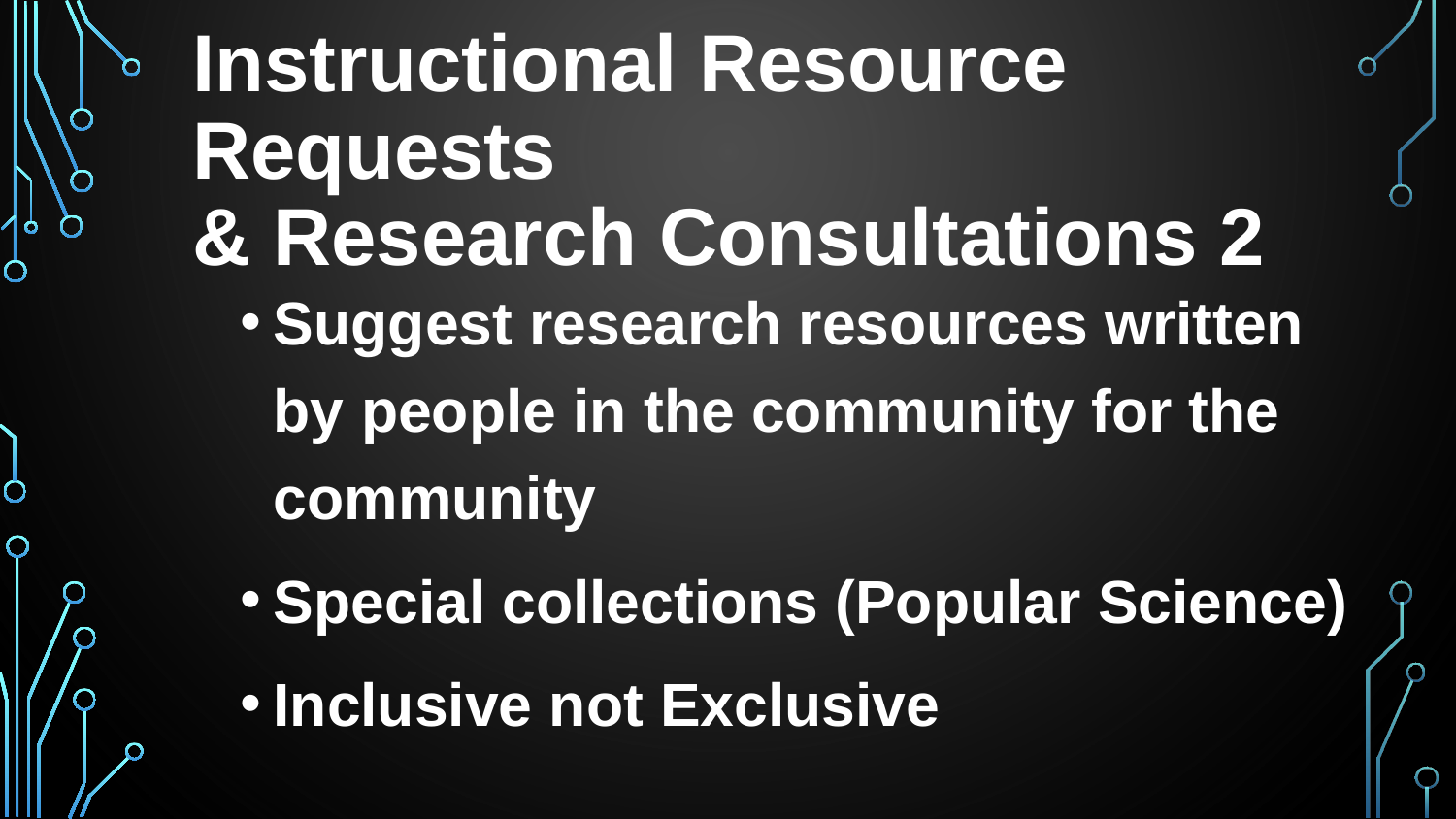

# Instructional Resource Requests & Research Consultations 2
Suggest research resources written by people in the community for the community
Special collections (Popular Science)
Inclusive not Exclusive